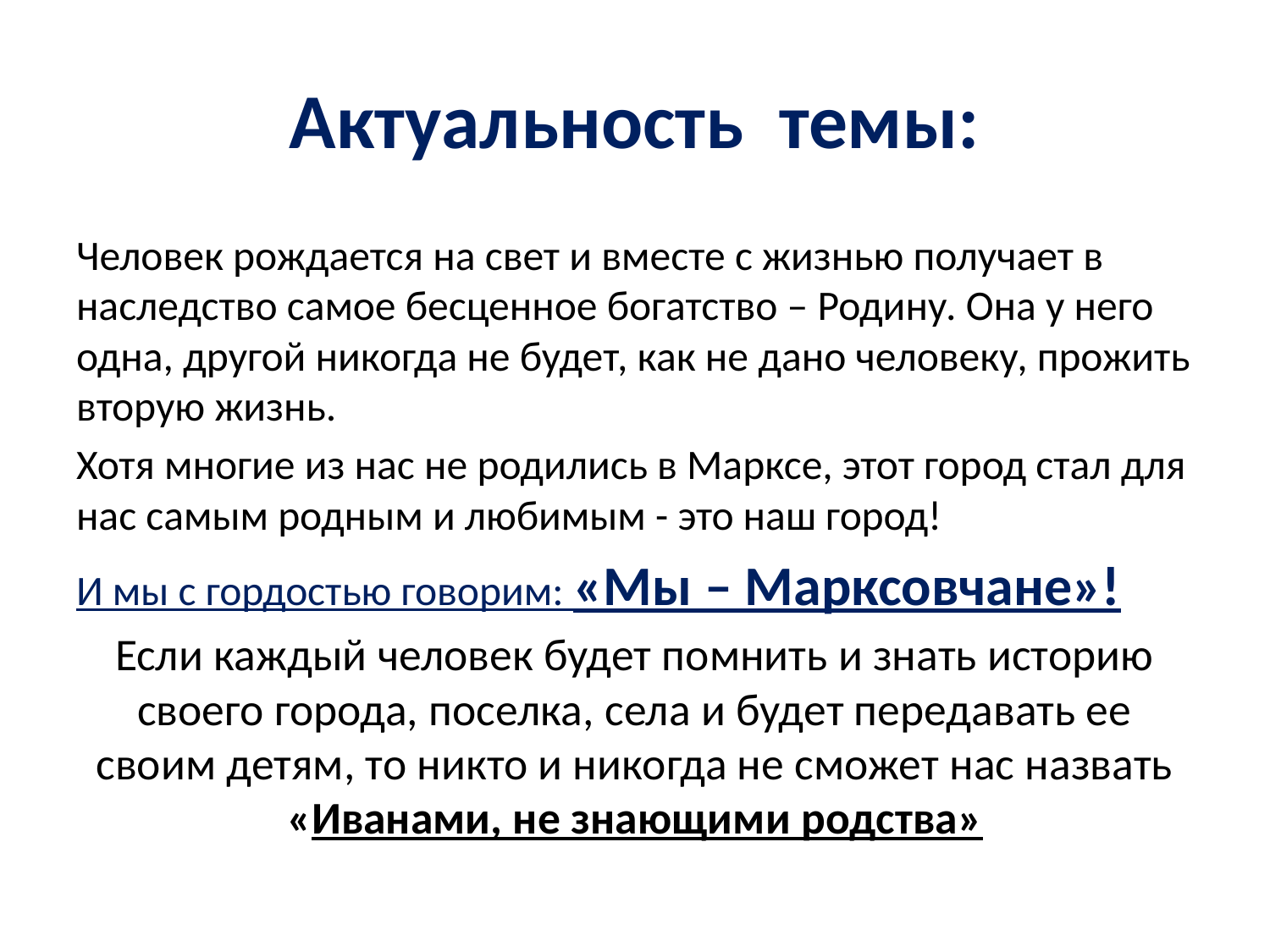

# Актуальность  темы:
Человек рождается на свет и вместе с жизнью получает в наследство самое бесценное богатство – Родину. Она у него одна, другой никогда не будет, как не дано человеку, прожить вторую жизнь.
Хотя многие из нас не родились в Марксе, этот город стал для нас самым родным и любимым - это наш город!
И мы с гордостью говорим: «Мы – Марксовчане»!
Если каждый человек будет помнить и знать историю своего города, поселка, села и будет передавать ее своим детям, то никто и никогда не сможет нас назвать «Иванами, не знающими родства»